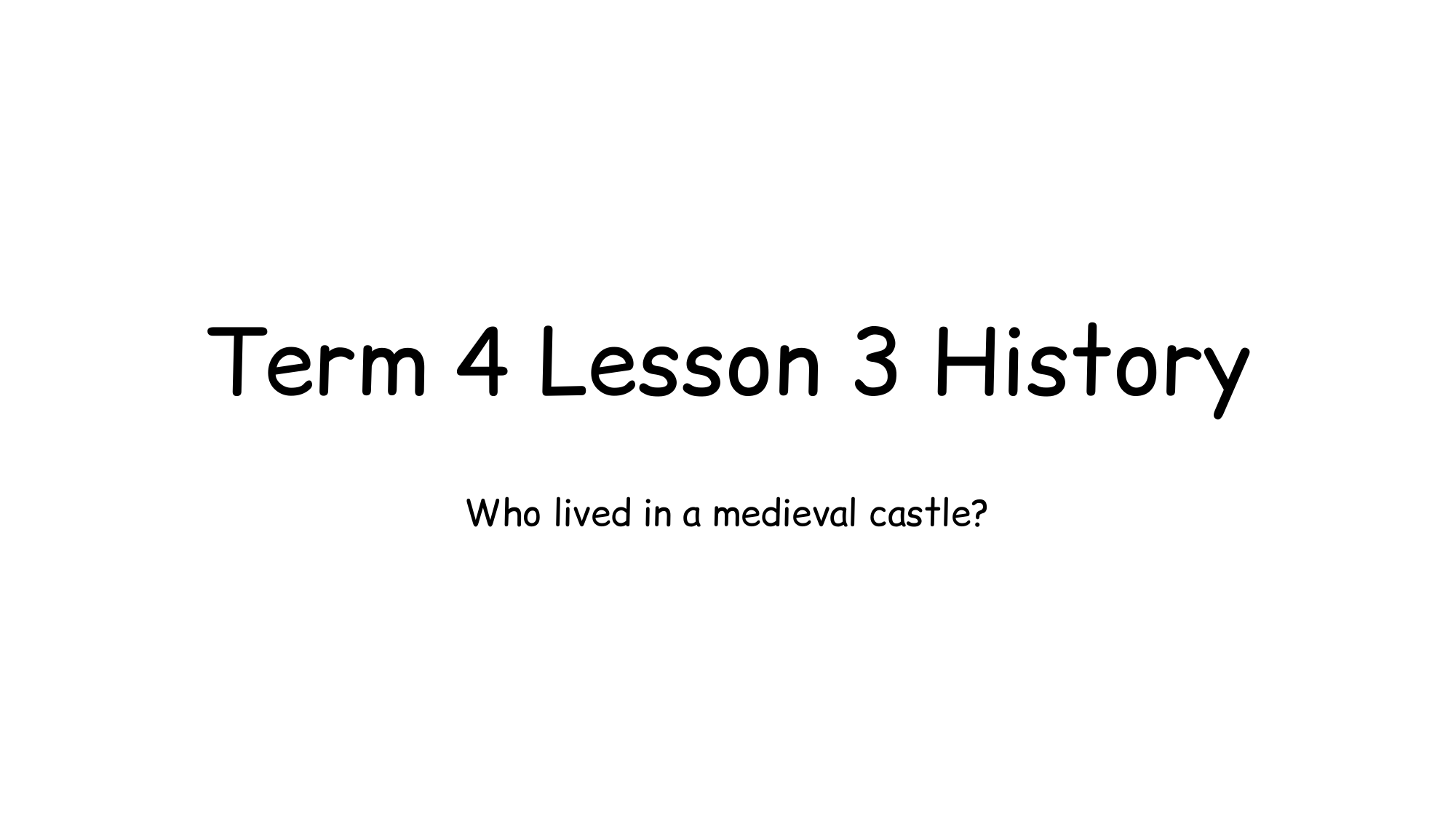

# Term 4 Lesson 3 History

Who lived in a medieval castle?